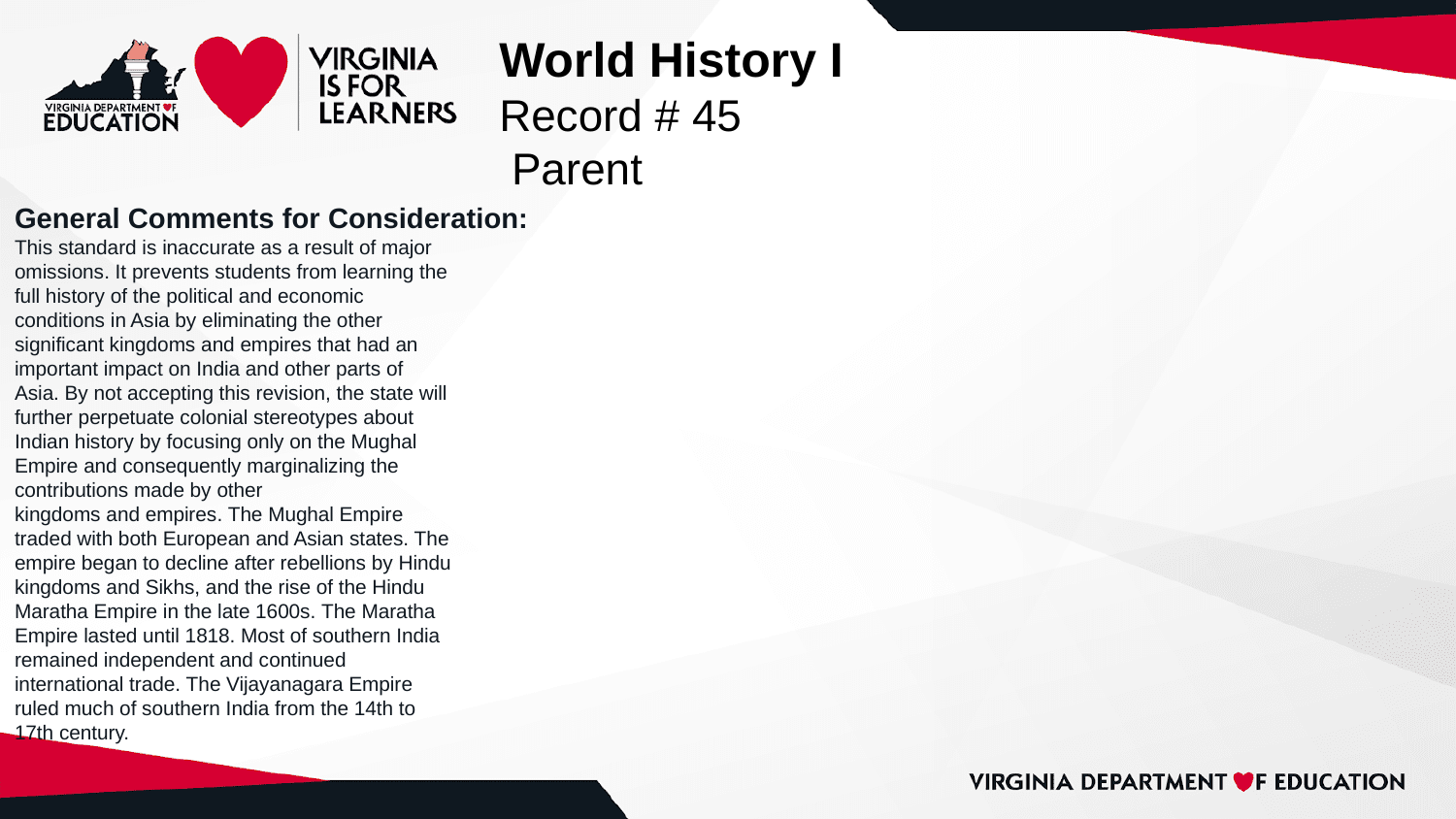

# World History I
Record # 45
 Parent
General Comments for Consideration:
This standard is inaccurate as a result of major
omissions. It prevents students from learning the
full history of the political and economic
conditions in Asia by eliminating the other
significant kingdoms and empires that had an
important impact on India and other parts of
Asia. By not accepting this revision, the state will
further perpetuate colonial stereotypes about
Indian history by focusing only on the Mughal
Empire and consequently marginalizing the
contributions made by other
kingdoms and empires. The Mughal Empire
traded with both European and Asian states. The
empire began to decline after rebellions by Hindu
kingdoms and Sikhs, and the rise of the Hindu
Maratha Empire in the late 1600s. The Maratha
Empire lasted until 1818. Most of southern India
remained independent and continued
international trade. The Vijayanagara Empire
ruled much of southern India from the 14th to
17th century.